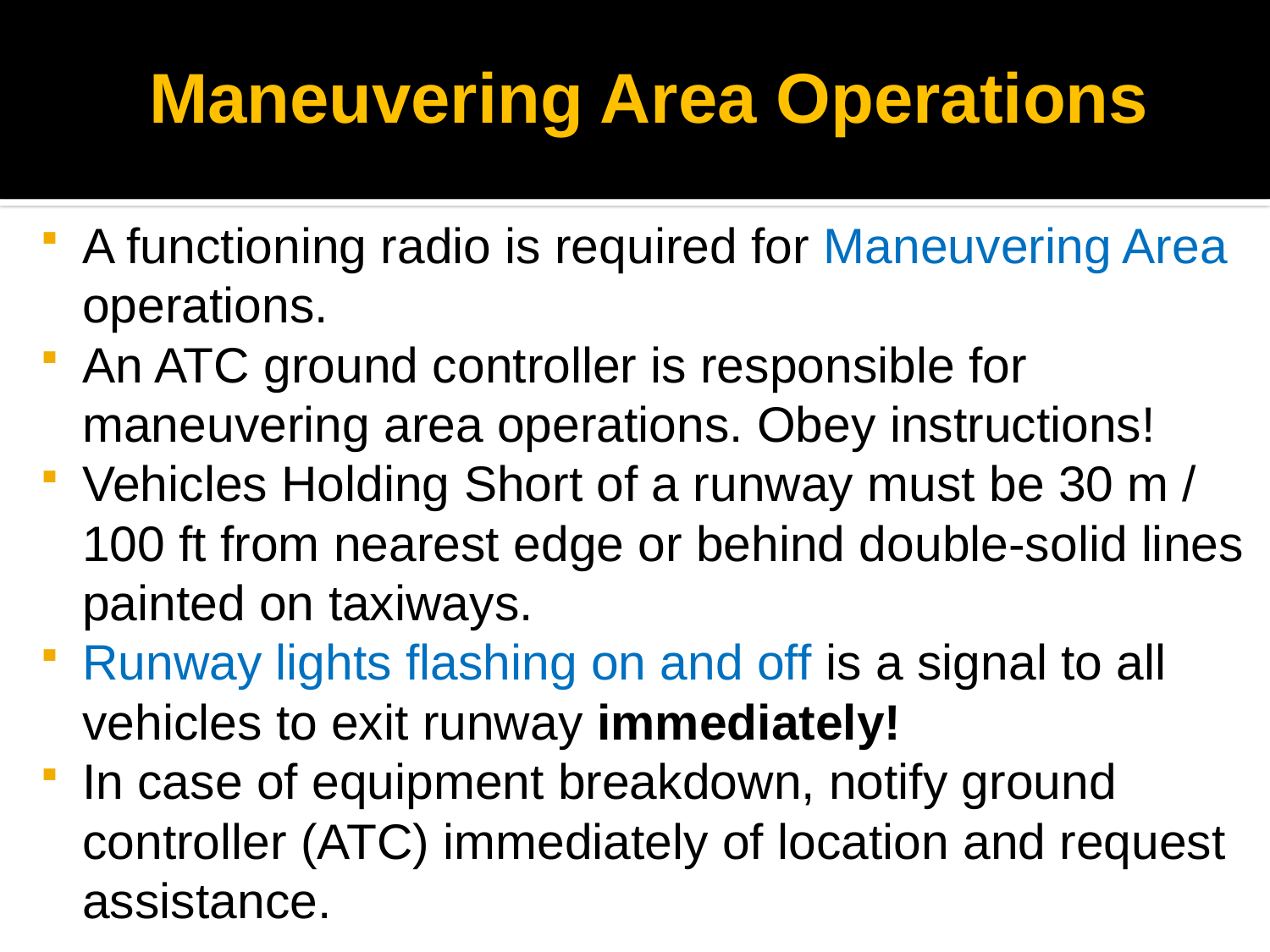

# Maneuvering Area Operations
A functioning radio is required for Maneuvering Area operations.
An ATC ground controller is responsible for maneuvering area operations. Obey instructions!
Vehicles Holding Short of a runway must be 30 m / 100 ft from nearest edge or behind double-solid lines painted on taxiways.
Runway lights flashing on and off is a signal to all vehicles to exit runway immediately!
In case of equipment breakdown, notify ground controller (ATC) immediately of location and request assistance.